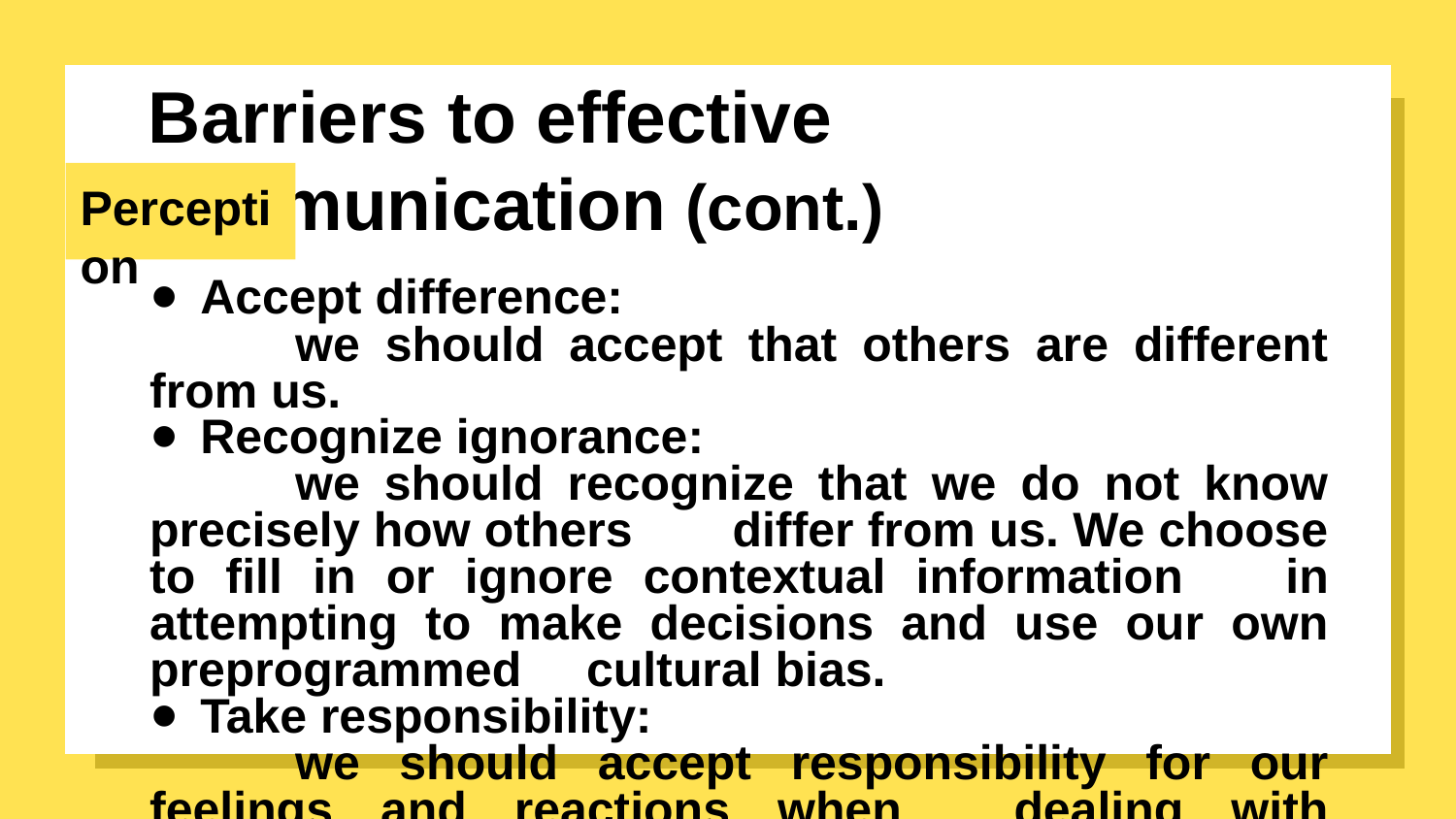

# Barriers to effective communication (cont.)
Perception
Accept difference:
	we should accept that others are different from us.
Recognize ignorance:
	we should recognize that we do not know precisely how others 	differ from us. We choose to fill in or ignore contextual information 	in attempting to make decisions and use our own preprogrammed 	cultural bias.
Take responsibility:
	we should accept responsibility for our feelings and reactions when 	dealing with others.